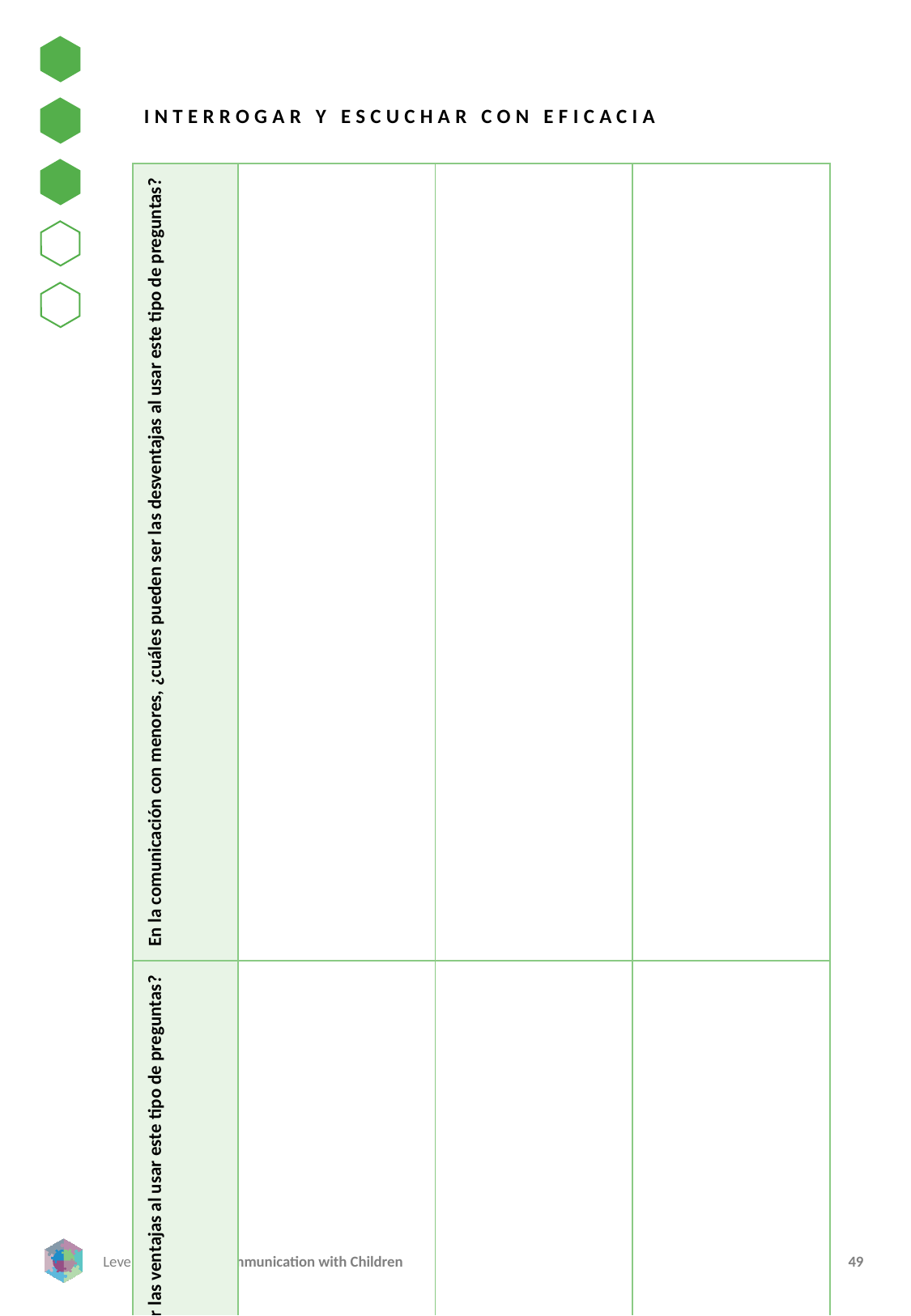

INTERROGAR Y ESCUCHAR CON EFICACIA

| En la comunicación con menores, ¿cuáles pueden ser las desventajas al usar este tipo de preguntas? |  |  |  |
| --- | --- | --- | --- |
| En la comunicación con menores, ¿cuáles pueden ser las ventajas al usar este tipo de preguntas? |  |  |  |
| Ejemplos de este tipo de pregunta |  |  |  |
| Tipo de pregunta | Pregunta cerrada | Pregunta abierta | Pregunta orientativa |